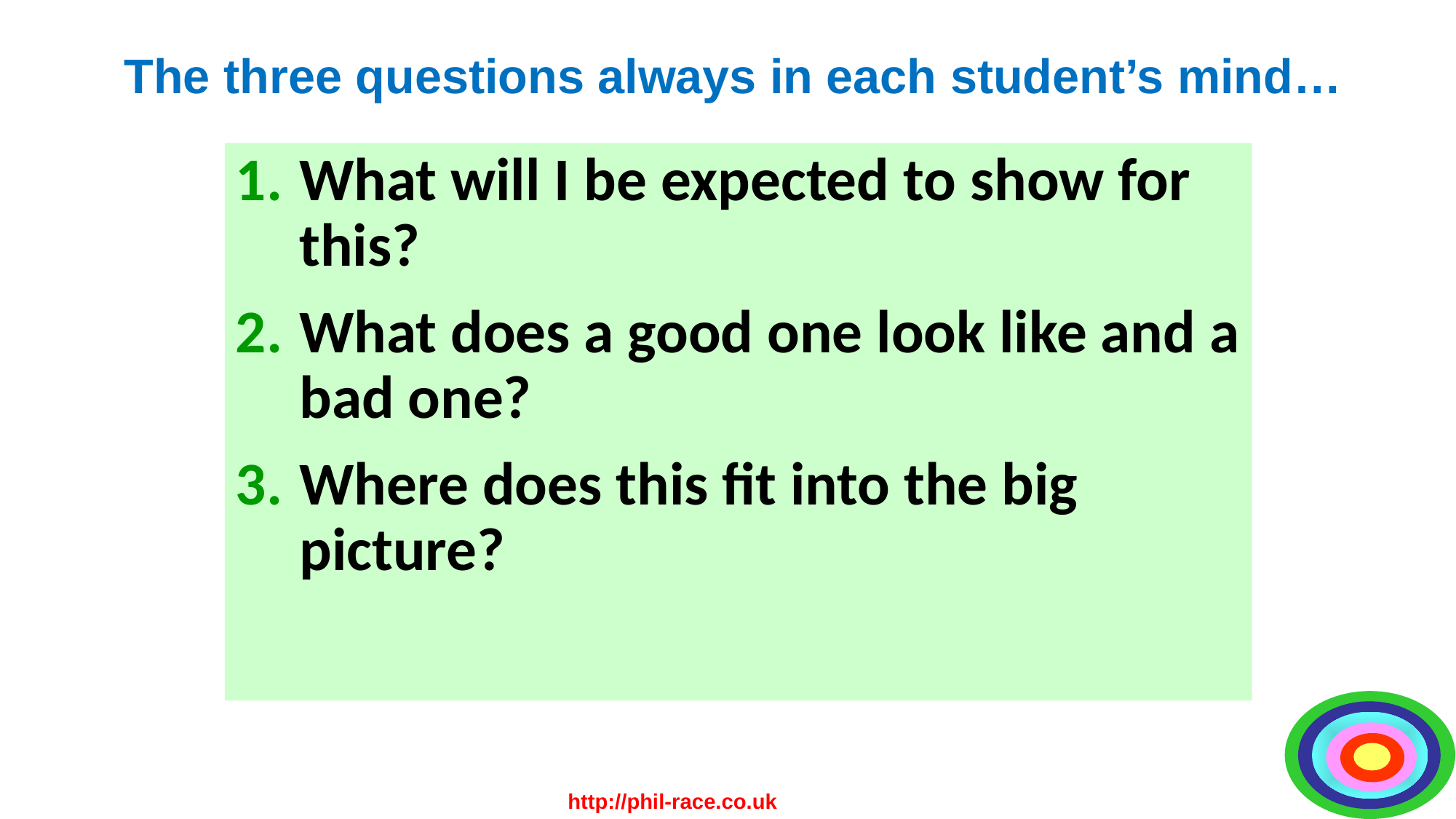

# The three questions always in each student’s mind…
What will I be expected to show for this?
What does a good one look like and a bad one?
Where does this fit into the big picture?